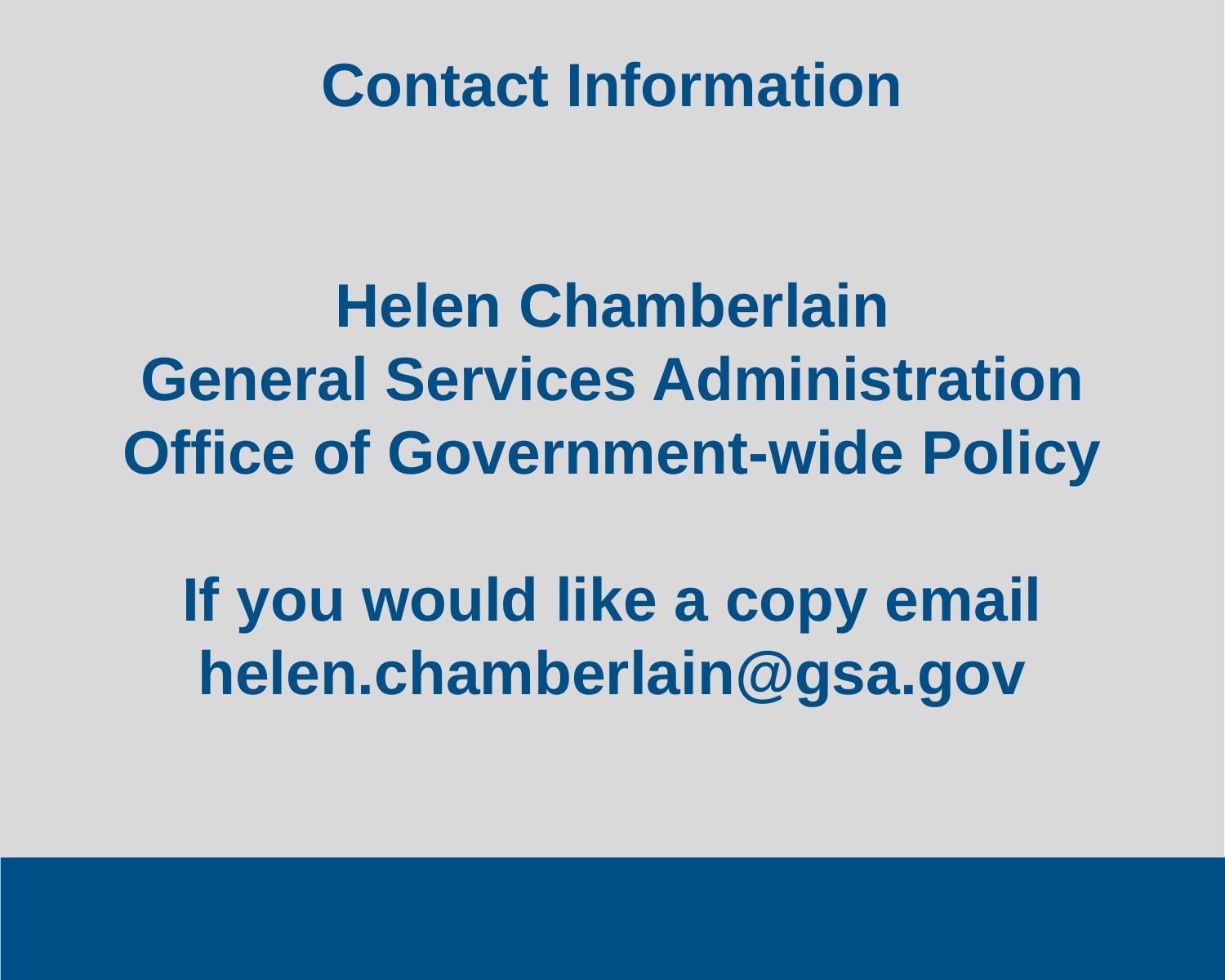

# Contact Information Helen Chamberlain General Services Administration Office of Government-wide Policy If you would like a copy email helen.chamberlain@gsa.gov